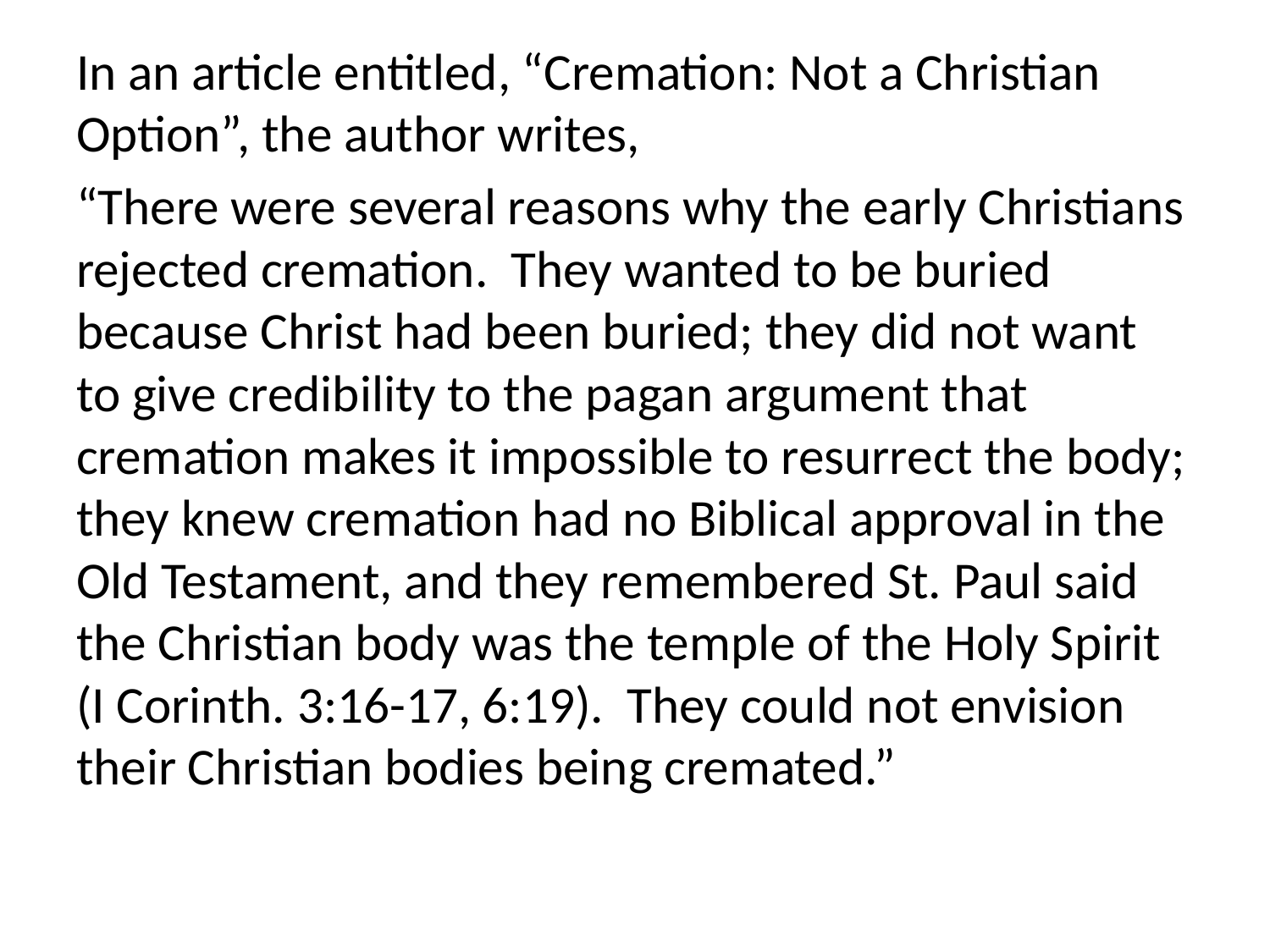

In an article entitled, “Cremation: Not a Christian Option”, the author writes,
“There were several reasons why the early Christians rejected cremation.  They wanted to be buried because Christ had been buried; they did not want to give credibility to the pagan argument that cremation makes it impossible to resurrect the body; they knew cremation had no Biblical approval in the Old Testament, and they remembered St. Paul said the Christian body was the temple of the Holy Spirit (I Corinth. 3:16-17, 6:19).  They could not envision their Christian bodies being cremated.”